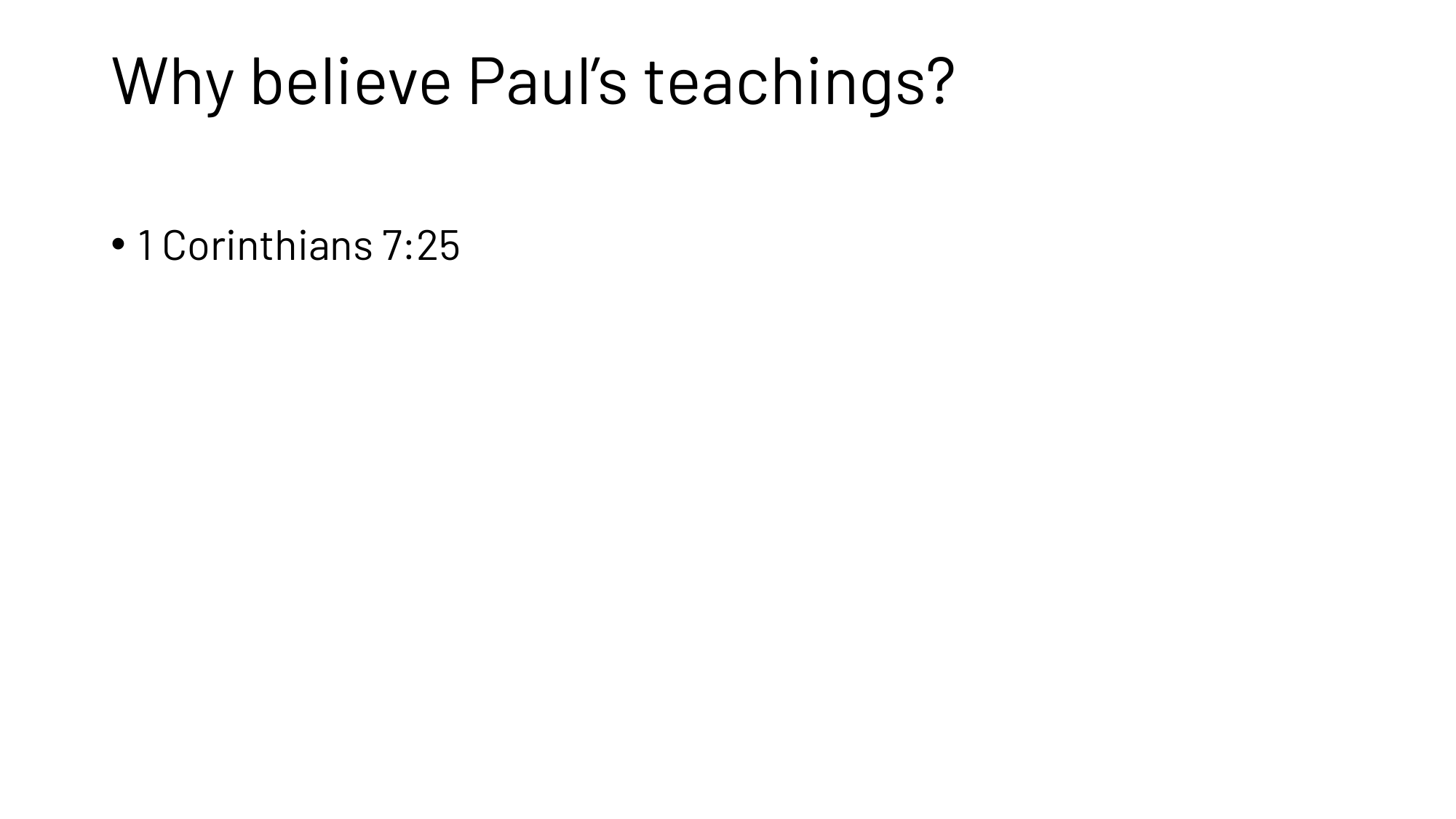

# Why believe Paul’s teachings?
1 Corinthians 7:25